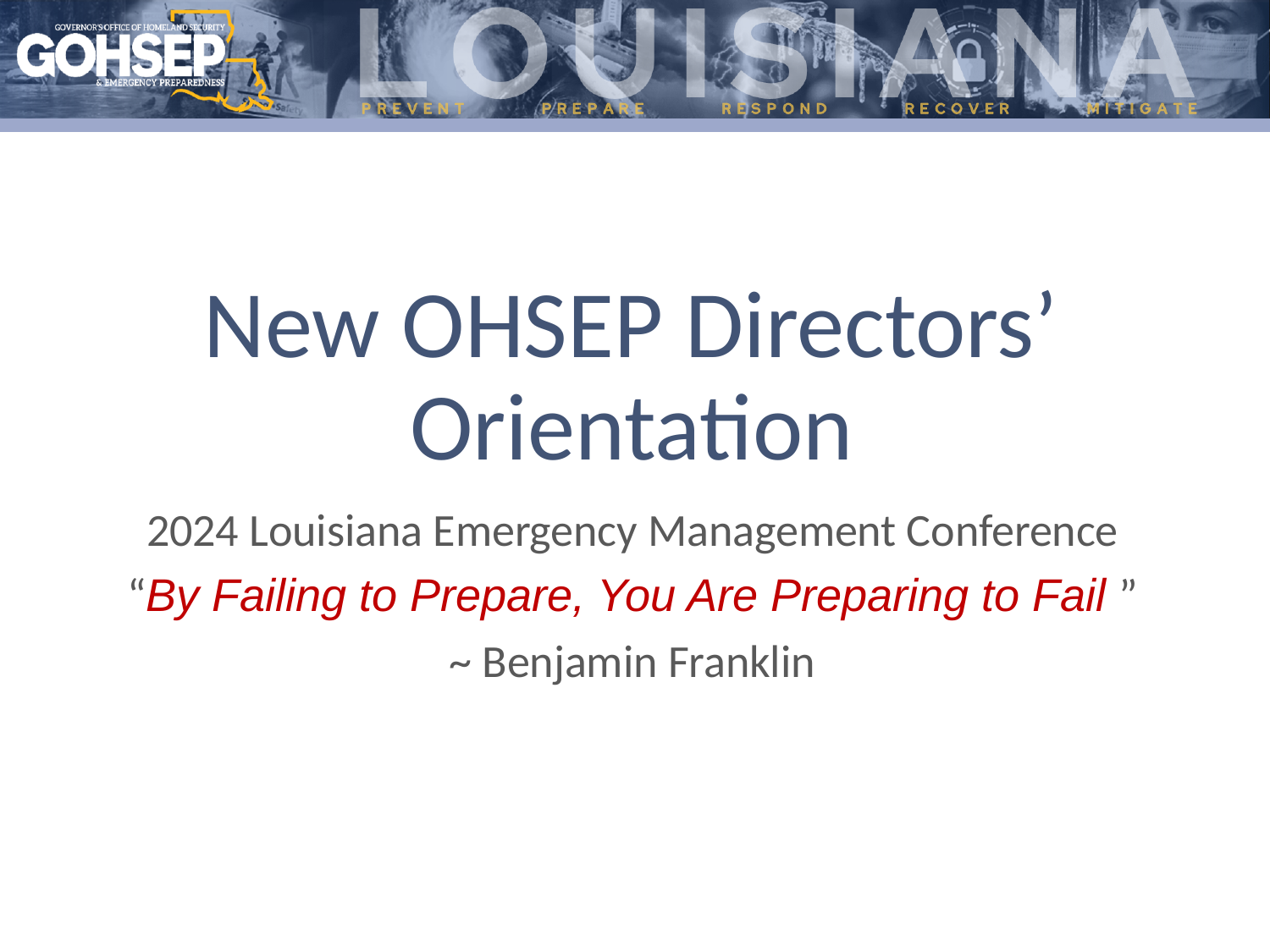

# New OHSEP Directors’ Orientation
2024 Louisiana Emergency Management Conference
“By Failing to Prepare, You Are Preparing to Fail ”
~ Benjamin Franklin